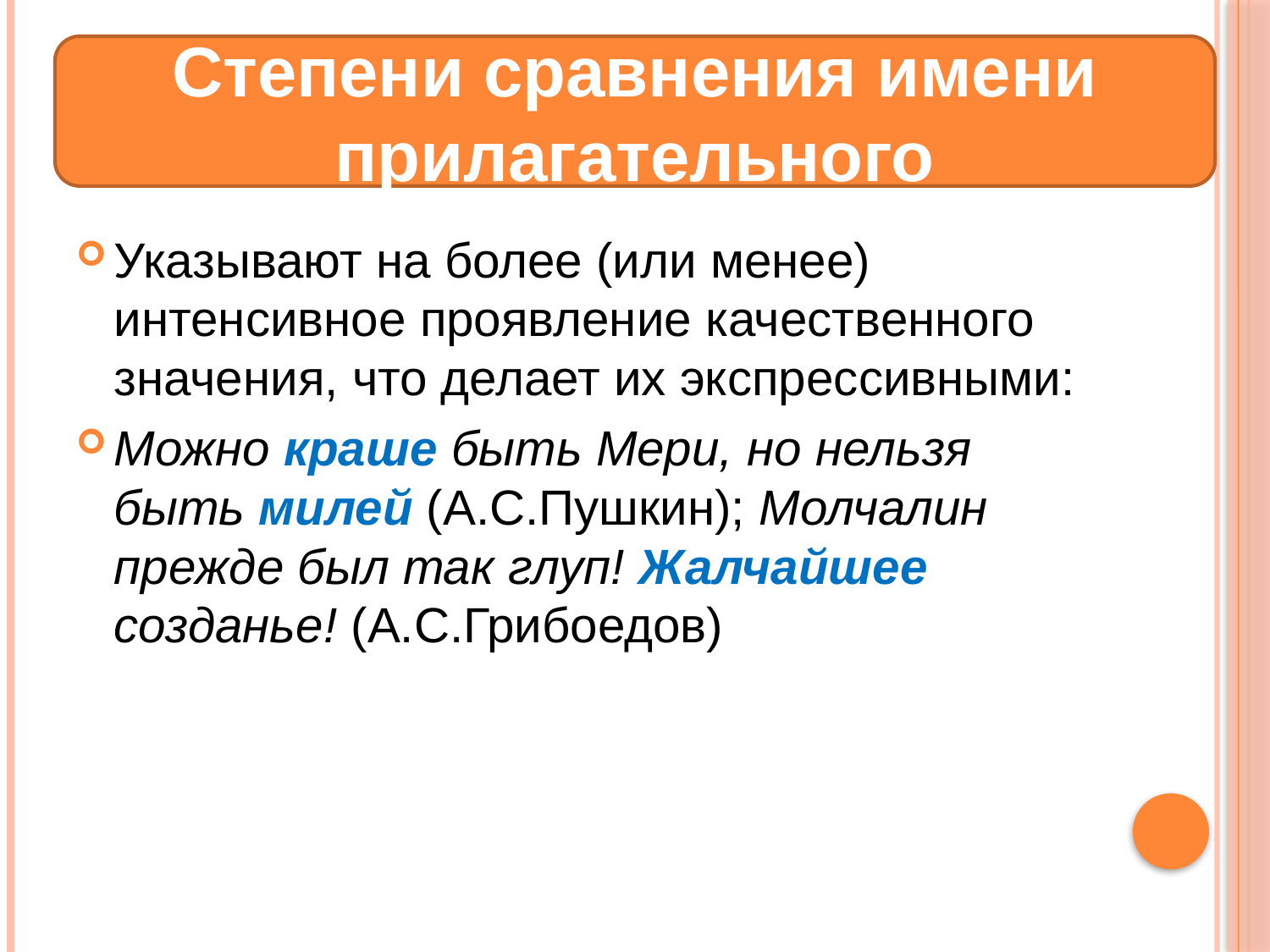

Степени сравнения имени прилагательного
Указывают на более (или менее) интенсивное проявление качественного значения, что делает их экспрессивными:
Можно краше быть Мери, но нельзя быть милей (А.С.Пушкин); Молчалин прежде был так глуп! Жалчайшее созданье! (А.С.Грибоедов)